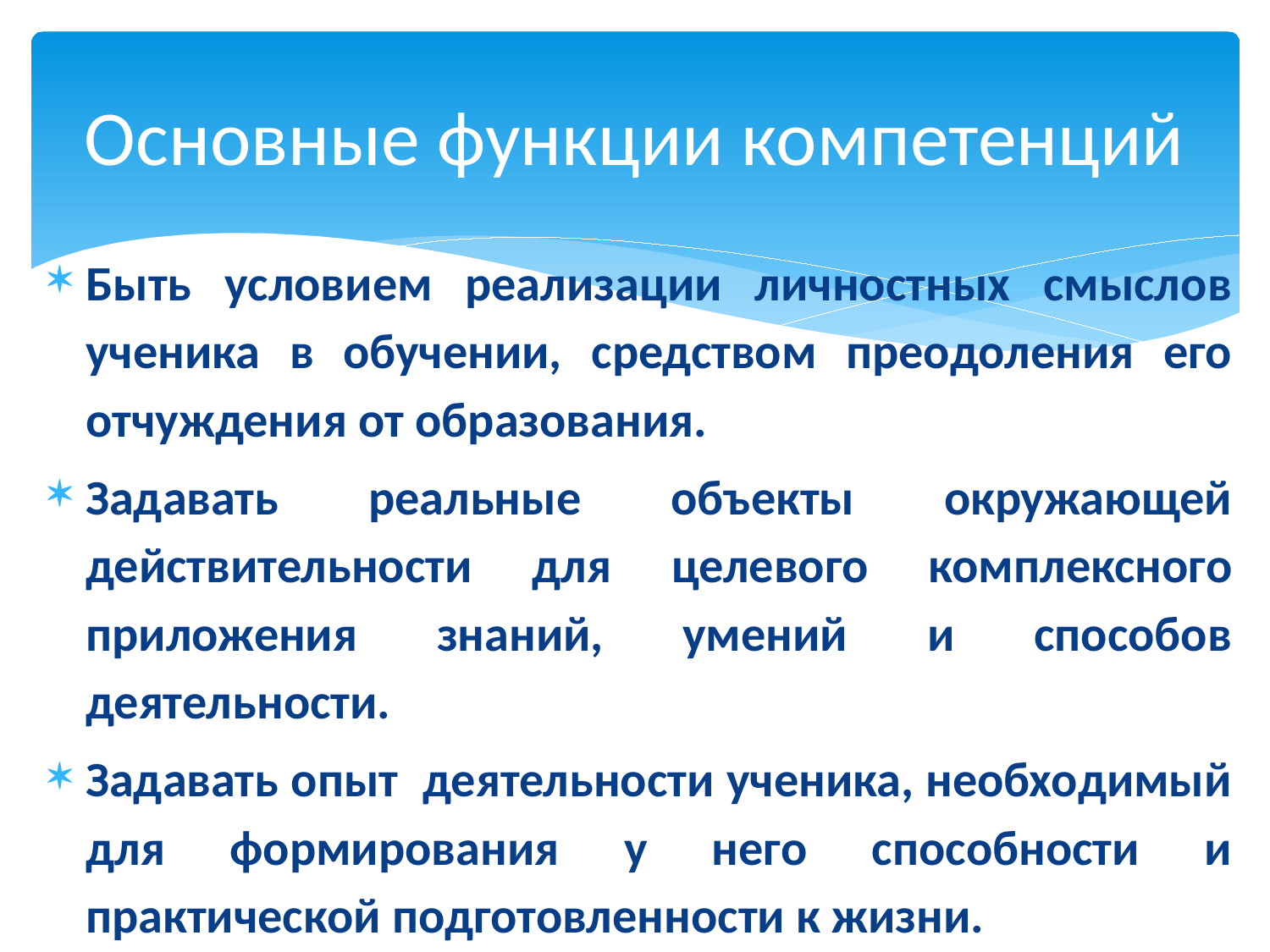

# Основные функции компетенций
Быть условием реализации личностных смыслов ученика в обучении, средством преодоления его отчуждения от образования.
Задавать реальные объекты окружающей действительности для целевого комплексного приложения знаний, умений и способов деятельности.
Задавать опыт  деятельности ученика, необходимый для формирования у него способности и практической подготовленности к жизни.